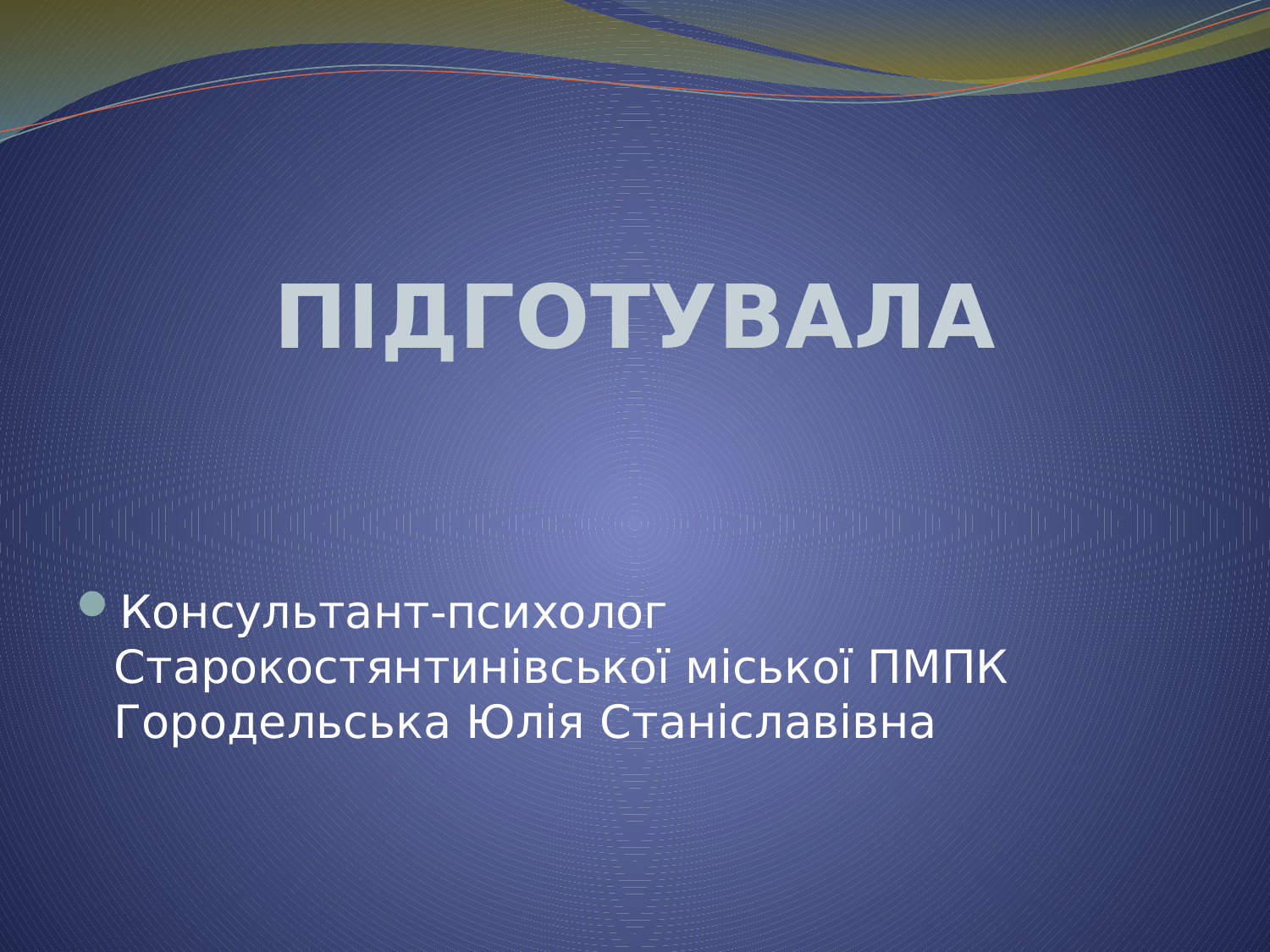

# ПІДГОТУВАЛА
Консультант-психолог Старокостянтинівської міської ПМПК Городельська Юлія Станіславівна